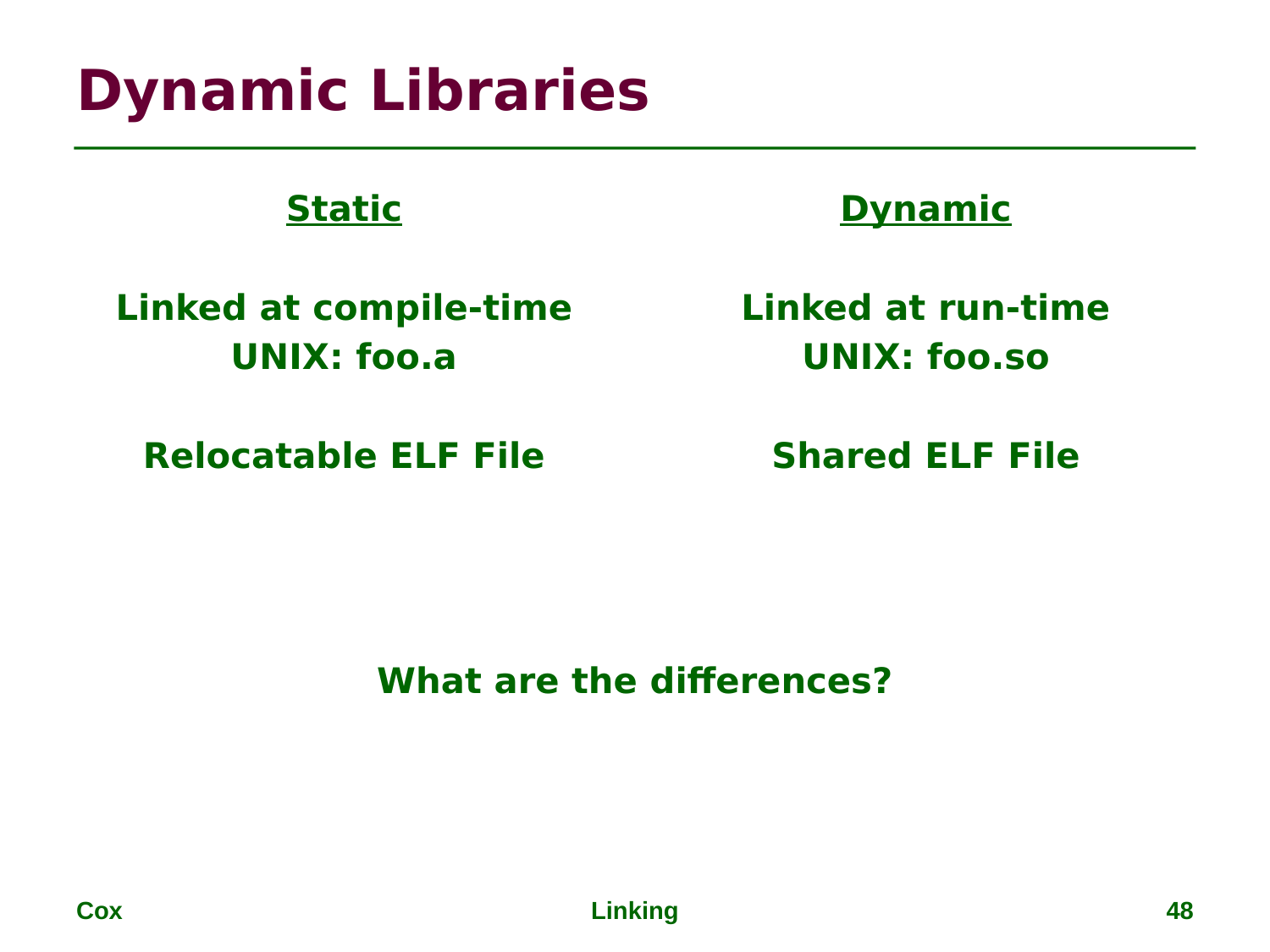

# Dynamic Libraries
Static

Linked at compile-time
UNIX: foo.a

Relocatable ELF File
Dynamic

Linked at run-time
UNIX: foo.so

Shared ELF File
What are the differences?
Cox
Linking
48